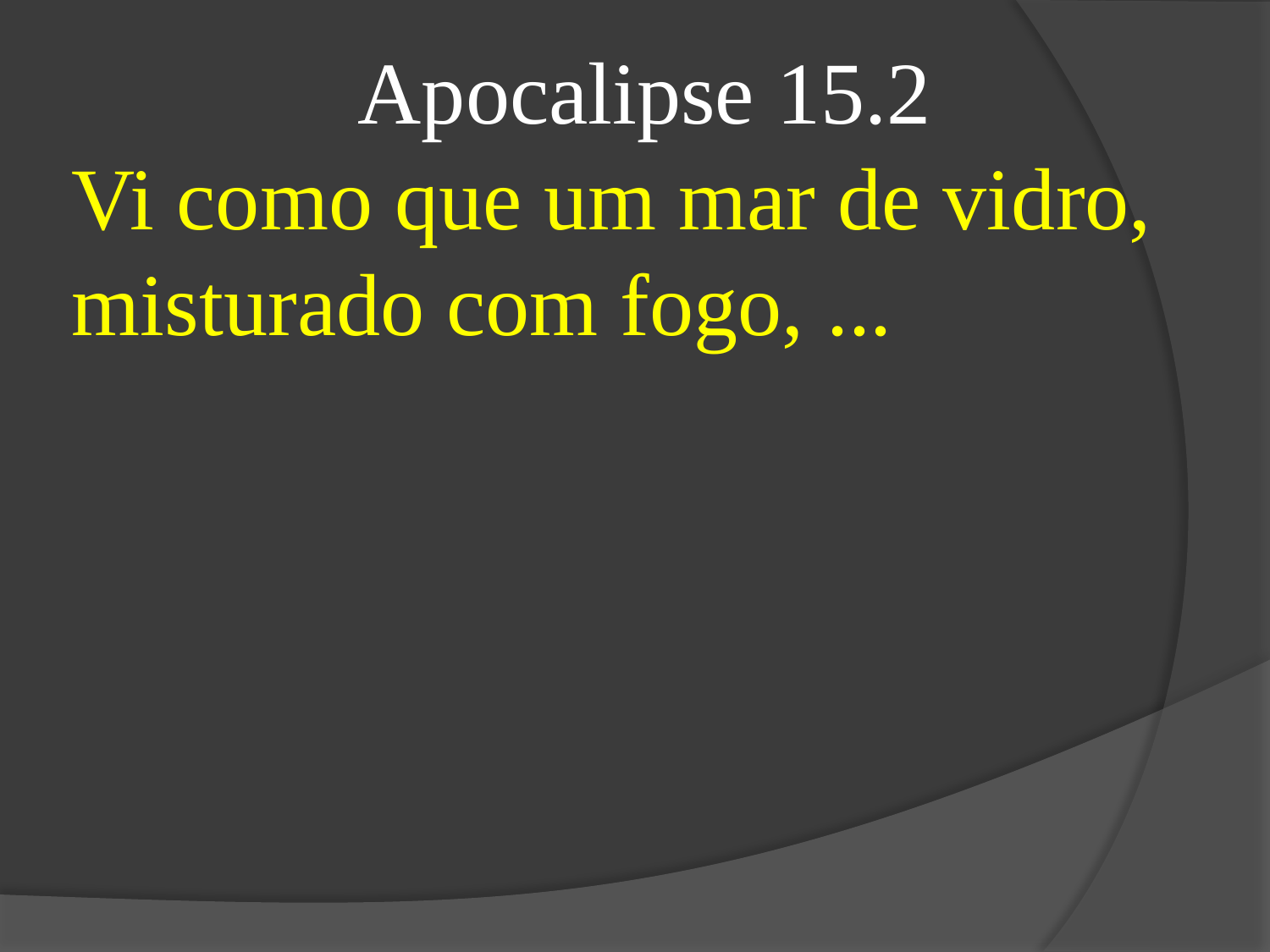

Apocalipse 15.2
Vi como que um mar de vidro, misturado com fogo, ...